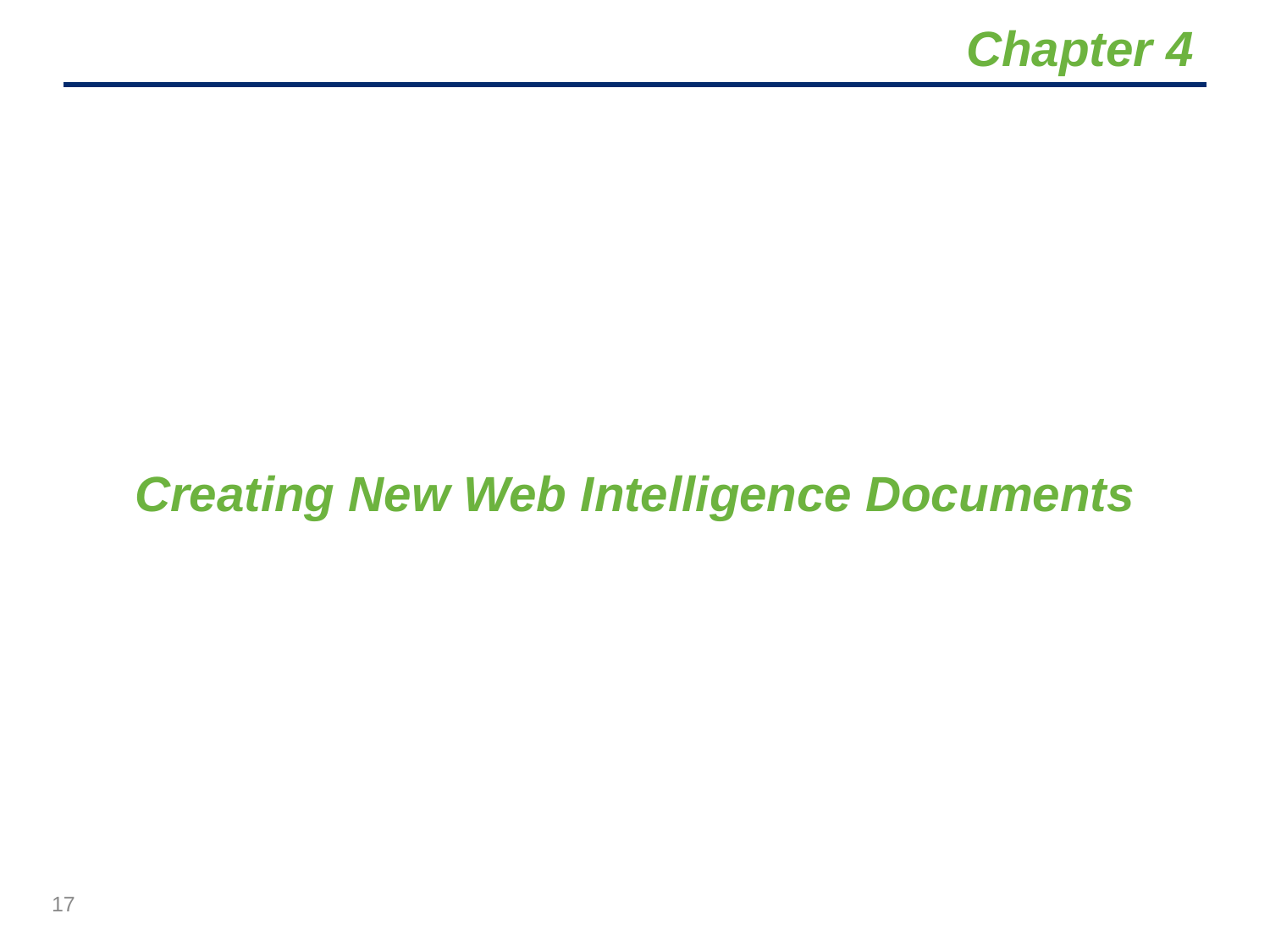

# Chapter 4
Creating New Web Intelligence Documents
17